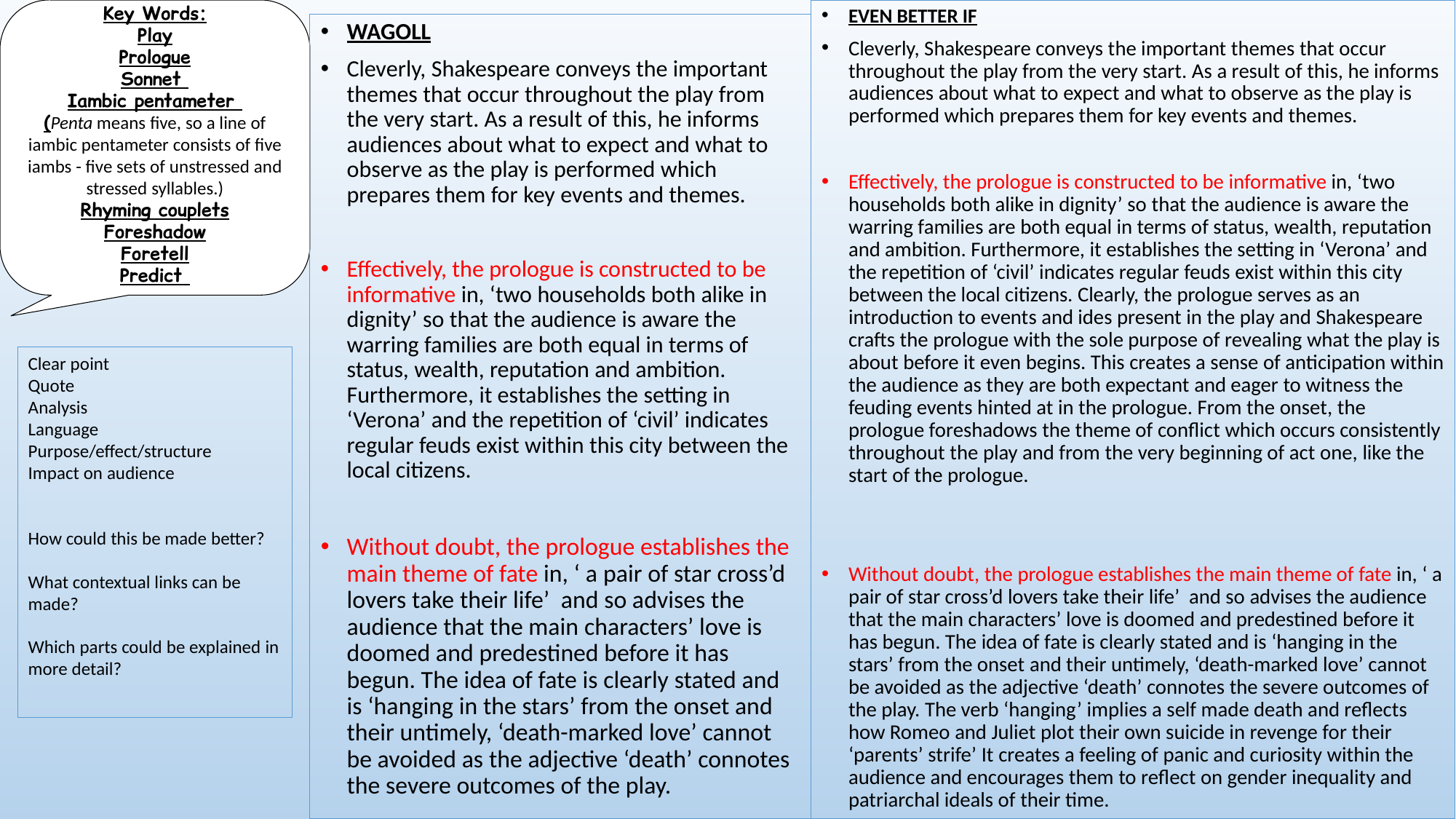

Key Words:
Play
Prologue
Sonnet
Iambic pentameter
(Penta means five, so a line of iambic pentameter consists of five iambs - five sets of unstressed and stressed syllables.)
Rhyming couplets
Foreshadow
Foretell
Predict

EVEN BETTER IF
Cleverly, Shakespeare conveys the important themes that occur throughout the play from the very start. As a result of this, he informs audiences about what to expect and what to observe as the play is performed which prepares them for key events and themes.

Effectively, the prologue is constructed to be informative in, ‘two households both alike in dignity’ so that the audience is aware the warring families are both equal in terms of status, wealth, reputation and ambition. Furthermore, it establishes the setting in ‘Verona’ and the repetition of ‘civil’ indicates regular feuds exist within this city between the local citizens. Clearly, the prologue serves as an introduction to events and ides present in the play and Shakespeare crafts the prologue with the sole purpose of revealing what the play is about before it even begins. This creates a sense of anticipation within the audience as they are both expectant and eager to witness the feuding events hinted at in the prologue. From the onset, the prologue foreshadows the theme of conflict which occurs consistently throughout the play and from the very beginning of act one, like the start of the prologue.

Without doubt, the prologue establishes the main theme of fate in, ‘ a pair of star cross’d lovers take their life’  and so advises the audience that the main characters’ love is doomed and predestined before it has begun. The idea of fate is clearly stated and is ‘hanging in the stars’ from the onset and their untimely, ‘death-marked love’ cannot be avoided as the adjective ‘death’ connotes the severe outcomes of the play. The verb ‘hanging’ implies a self made death and reflects how Romeo and Juliet plot their own suicide in revenge for their ‘parents’ strife’ It creates a feeling of panic and curiosity within the audience and encourages them to reflect on gender inequality and patriarchal ideals of their time.
WAGOLL
Cleverly, Shakespeare conveys the important themes that occur throughout the play from the very start. As a result of this, he informs audiences about what to expect and what to observe as the play is performed which prepares them for key events and themes.

Effectively, the prologue is constructed to be informative in, ‘two households both alike in dignity’ so that the audience is aware the warring families are both equal in terms of status, wealth, reputation and ambition. Furthermore, it establishes the setting in ‘Verona’ and the repetition of ‘civil’ indicates regular feuds exist within this city between the local citizens.

Without doubt, the prologue establishes the main theme of fate in, ‘ a pair of star cross’d lovers take their life’  and so advises the audience that the main characters’ love is doomed and predestined before it has begun. The idea of fate is clearly stated and is ‘hanging in the stars’ from the onset and their untimely, ‘death-marked love’ cannot be avoided as the adjective ‘death’ connotes the severe outcomes of the play.
Clear point
Quote
Analysis
Language
Purpose/effect/structure
Impact on audience

How could this be made better?

What contextual links can be made?

Which parts could be explained in more detail?